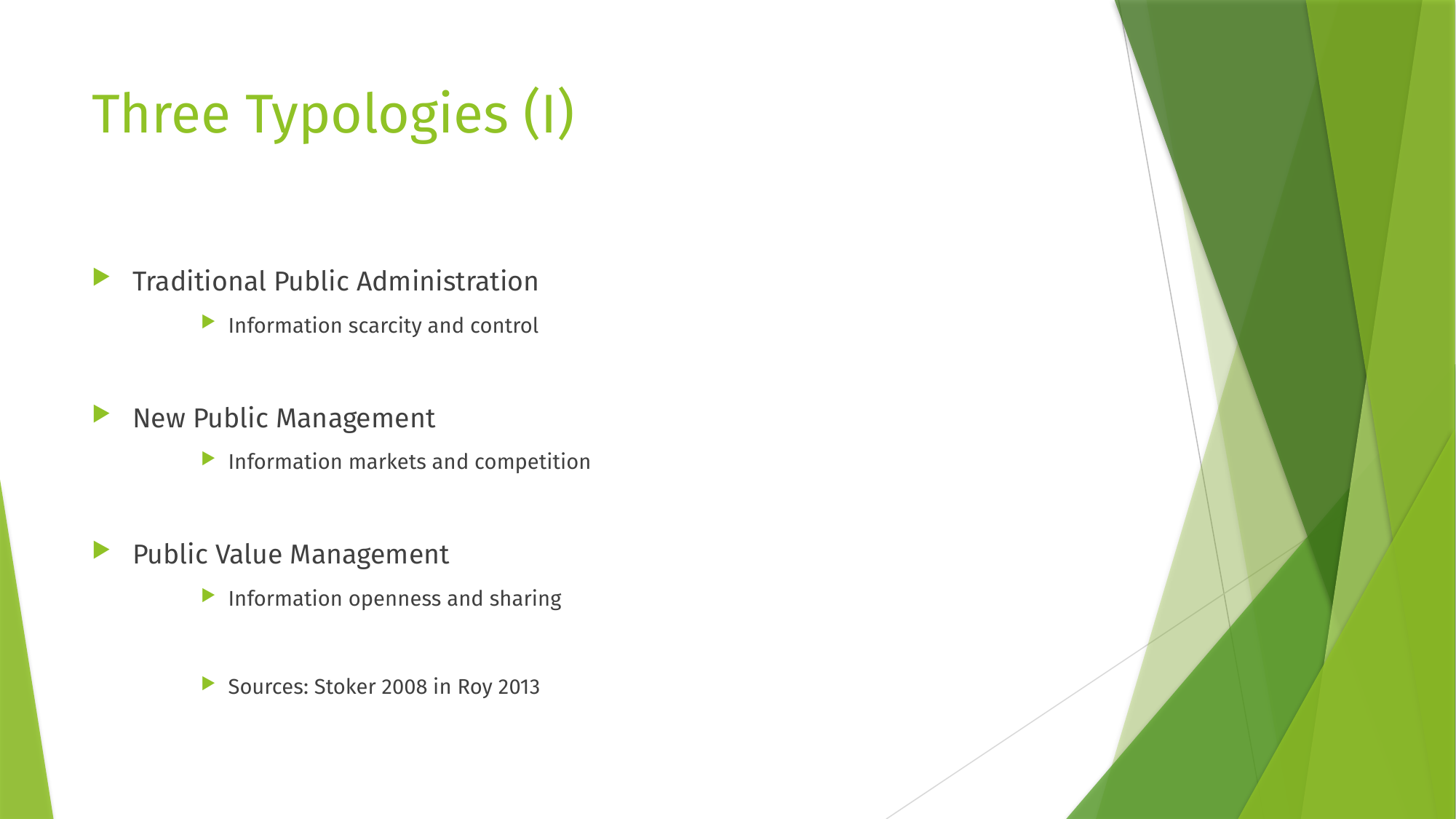

# Three Typologies (I)
Traditional Public Administration
Information scarcity and control

New Public Management
Information markets and competition

Public Value Management
Information openness and sharing

Sources: Stoker 2008 in Roy 2013